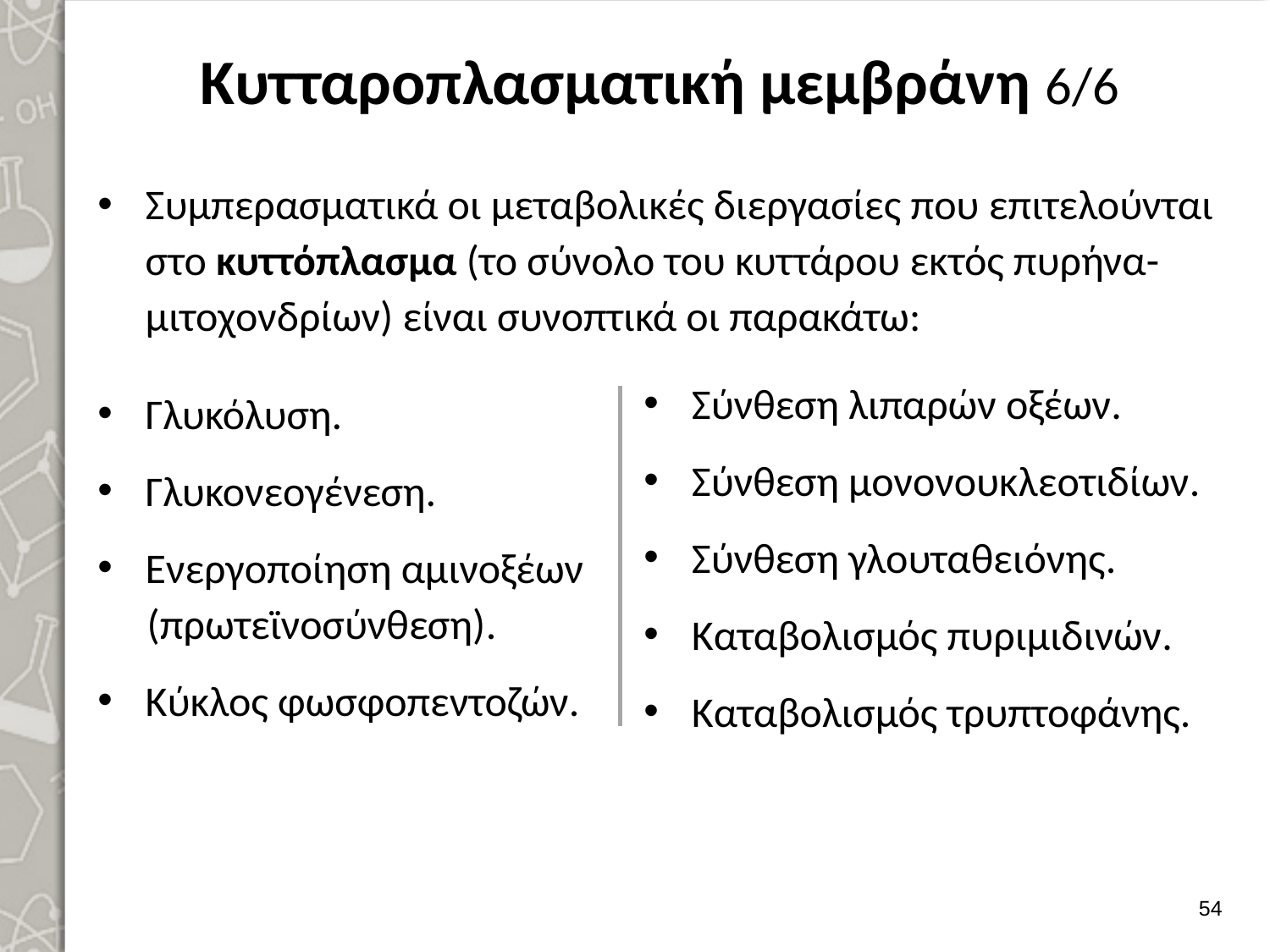

# Κυτταροπλασματική μεμβράνη 6/6
Συμπερασματικά οι μεταβολικές διεργασίες που επιτελούνται στο κυττόπλασμα (το σύνολο του κυττάρου εκτός πυρήνα-μιτοχονδρίων) είναι συνοπτικά οι παρακάτω:
Γλυκόλυση.
Γλυκονεογένεση.
Ενεργοποίηση αμινοξέων
(πρωτεϊνοσύνθεση).
Κύκλος φωσφοπεντοζών.
Σύνθεση λιπαρών οξέων.
Σύνθεση μονονουκλεοτιδίων.
Σύνθεση γλουταθειόνης.
Καταβολισμός πυριμιδινών.
Καταβολισμός τρυπτοφάνης.
54